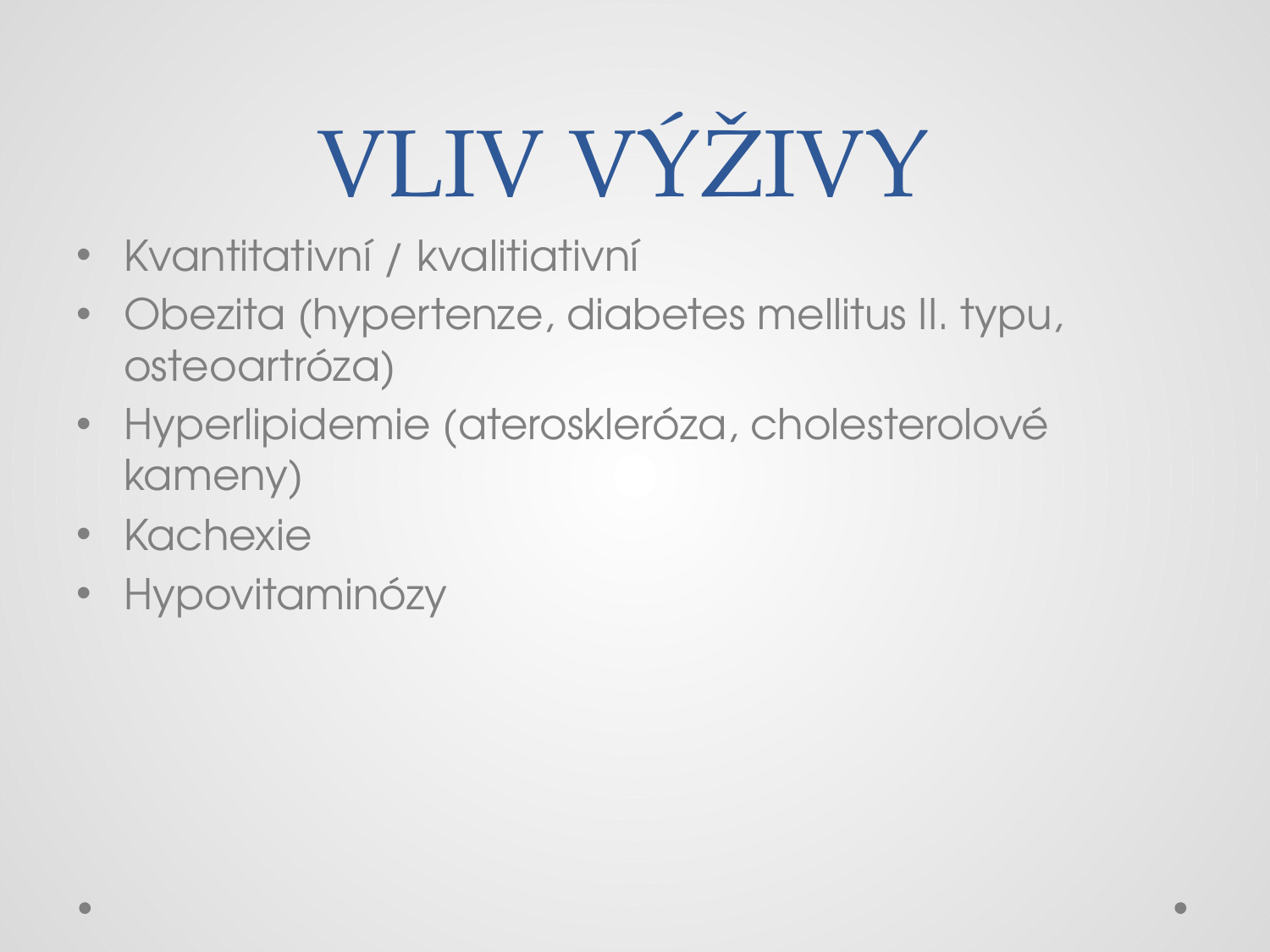

# VLIV VÝŽIVY
Kvantitativní / kvalitiativní
Obezita (hypertenze, diabetes mellitus II. typu, osteoartróza)
Hyperlipidemie (ateroskleróza, cholesterolové kameny)
Kachexie
Hypovitaminózy